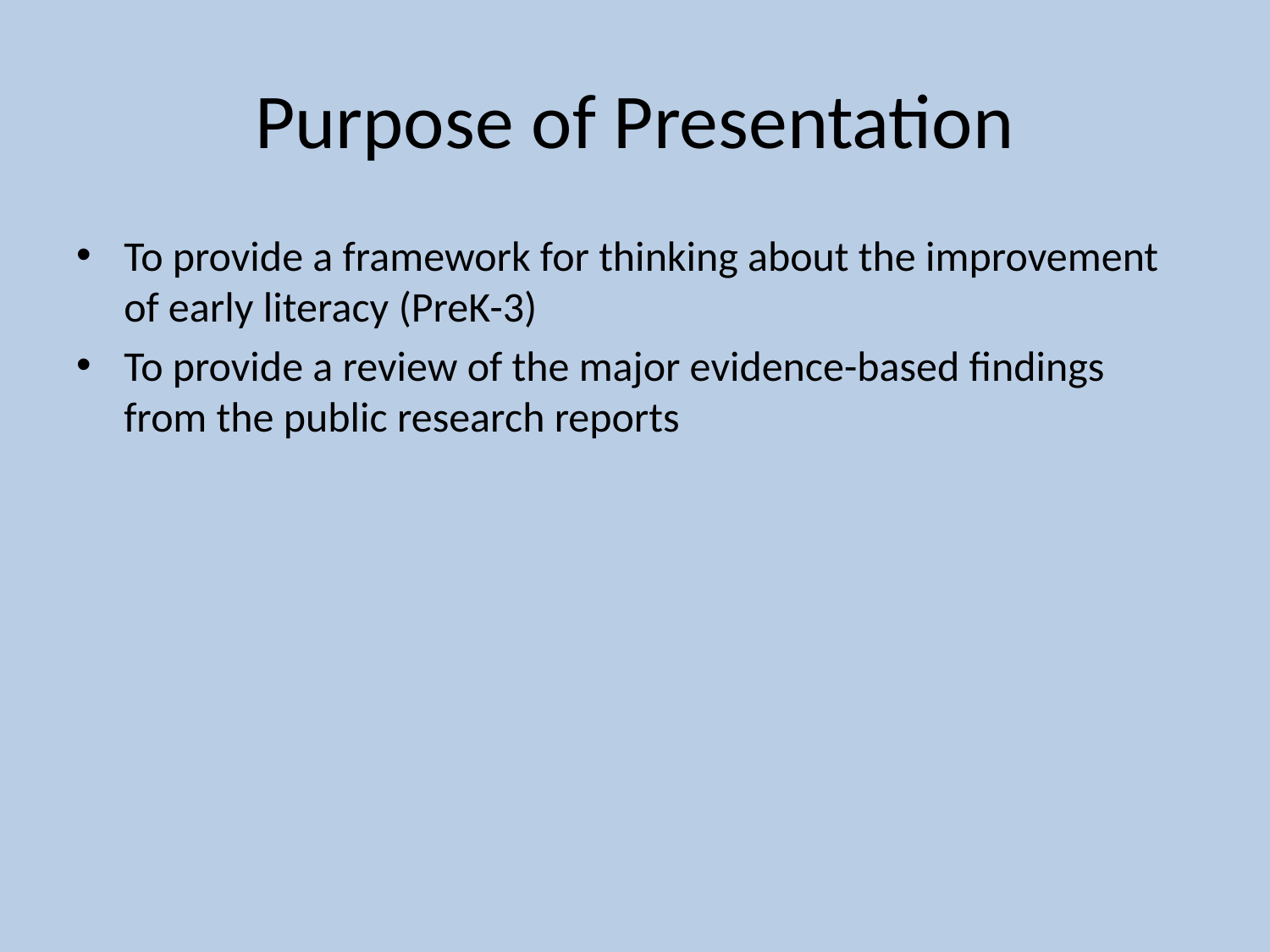

# Purpose of Presentation
To provide a framework for thinking about the improvement of early literacy (PreK-3)
To provide a review of the major evidence-based findings from the public research reports